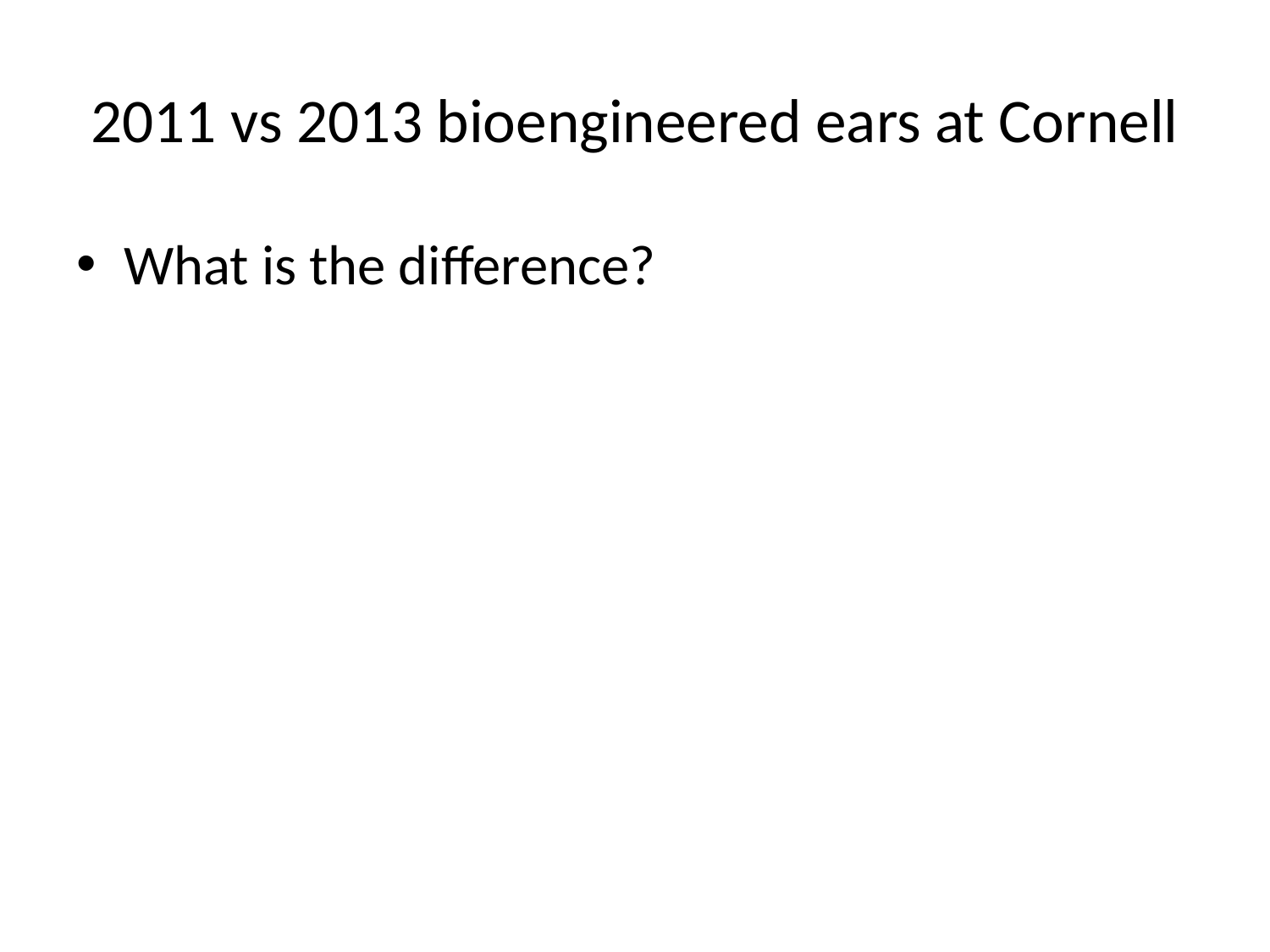

# 2011 vs 2013 bioengineered ears at Cornell
What is the difference?